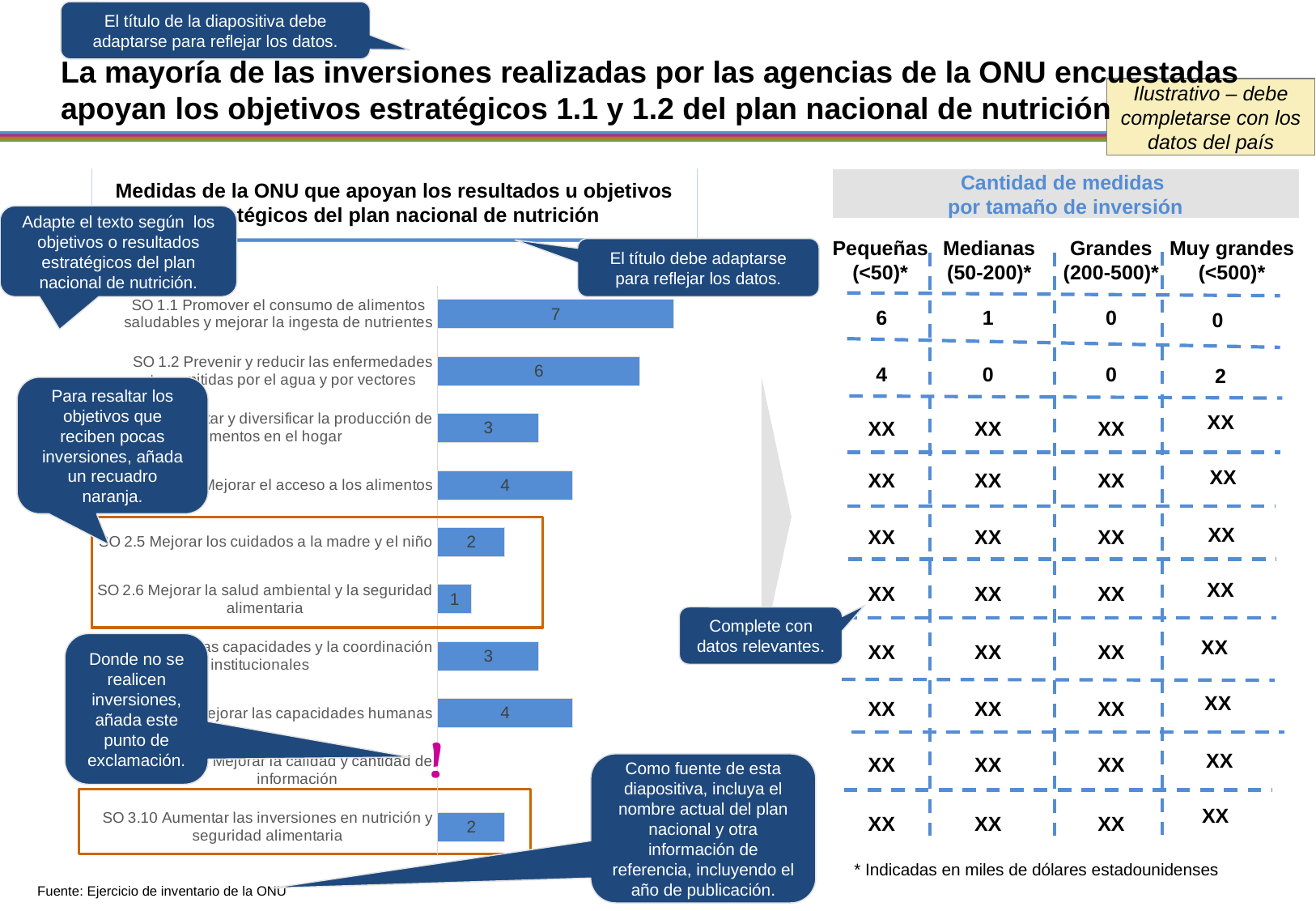

El título de la diapositiva debe adaptarse para reflejar los datos.
# La mayoría de las inversiones realizadas por las agencias de la ONU encuestadas apoyan los objetivos estratégicos 1.1 y 1.2 del plan nacional de nutrición
Ilustrativo – debe completarse con los datos del país
Medidas de la ONU que apoyan los resultados u objetivos estratégicos del plan nacional de nutrición
Cantidad de medidas
por tamaño de inversión
Adapte el texto según  los objetivos o resultados estratégicos del plan nacional de nutrición.
Pequeñas
(<50)*
Medianas
(50-200)*
Grandes
(200-500)*
Muy grandes
(<500)*
El título debe adaptarse para reflejar los datos.
# de medidas

### Chart

| Category | Medidas |
|---|---|
| SO 3.10 Aumentar las inversiones en nutrición y seguridad alimentaria | 2.0 |
| SO 3.9 Mejorar la calidad y cantidad de
información | 0.0 |
| SO 3.8  Mejorar las capacidades humanas | 4.0 |
| SO 3.7  Mejorar las capacidades y la coordinación institucionales | 3.0 |
| SO 2.6 Mejorar la salud ambiental y la seguridad alimentaria | 1.0 |
| SO 2.5 Mejorar los cuidados a la madre y el niño | 2.0 |
| SO 2.4 Mejorar el acceso a los alimentos | 4.0 |
| SO 2.3 Aumentar y diversificar la producción de alimentos en el hogar  | 3.0 |
| SO 1.2 Prevenir y reducir las enfermedades transmitidas por el agua y por vectores | 6.0 |
| SO 1.1 Promover el consumo de alimentos saludables y mejorar la ingesta de nutrientes | 7.0 |
6
1
0
0
4
0
0
2
Para resaltar los objetivos que reciben pocas inversiones, añada un recuadro naranja.
XX
XX
XX
XX
XX
XX
XX
XX

XX
XX
XX
XX

XX
XX
XX
XX
Complete con datos relevantes.
XX
XX
XX
XX
Donde no se realicen inversiones, añada este punto de exclamación.
XX
XX
XX
XX
!
XX
XX
XX
XX
Como fuente de esta diapositiva, incluya el nombre actual del plan nacional y otra información de referencia, incluyendo el año de publicación.

XX
XX
XX
XX
* Indicadas en miles de dólares estadounidenses
Fuente: Ejercicio de inventario de la ONU